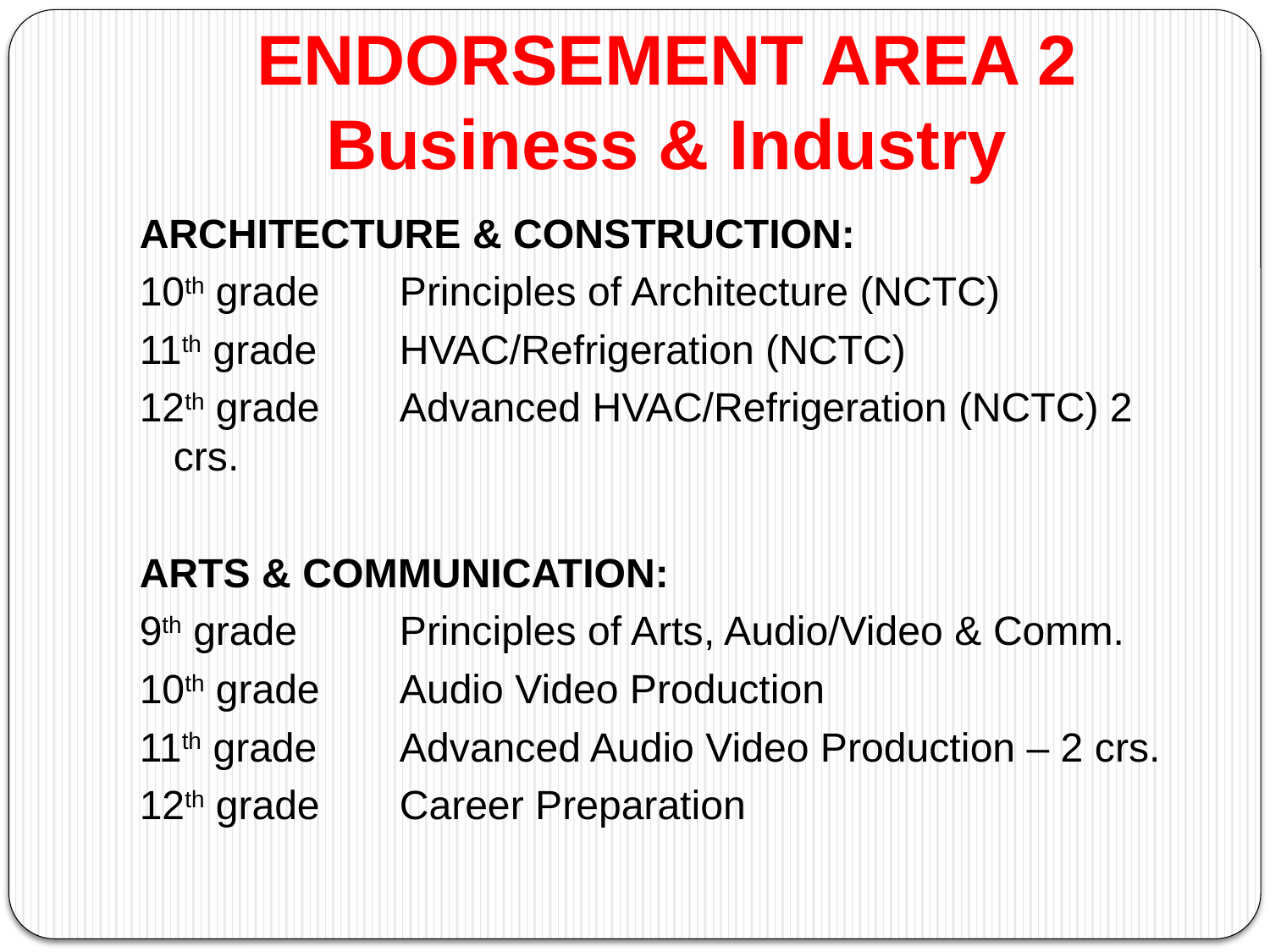

# ENDORSEMENT AREA 2 Business & Industry
ARCHITECTURE & CONSTRUCTION:
10th grade	Principles of Architecture (NCTC)
11th grade	HVAC/Refrigeration (NCTC)
12th grade	Advanced HVAC/Refrigeration (NCTC) 2 crs.

ARTS & COMMUNICATION:
9th grade	Principles of Arts, Audio/Video & Comm.
10th grade	Audio Video Production
11th grade	Advanced Audio Video Production – 2 crs.
12th grade	Career Preparation